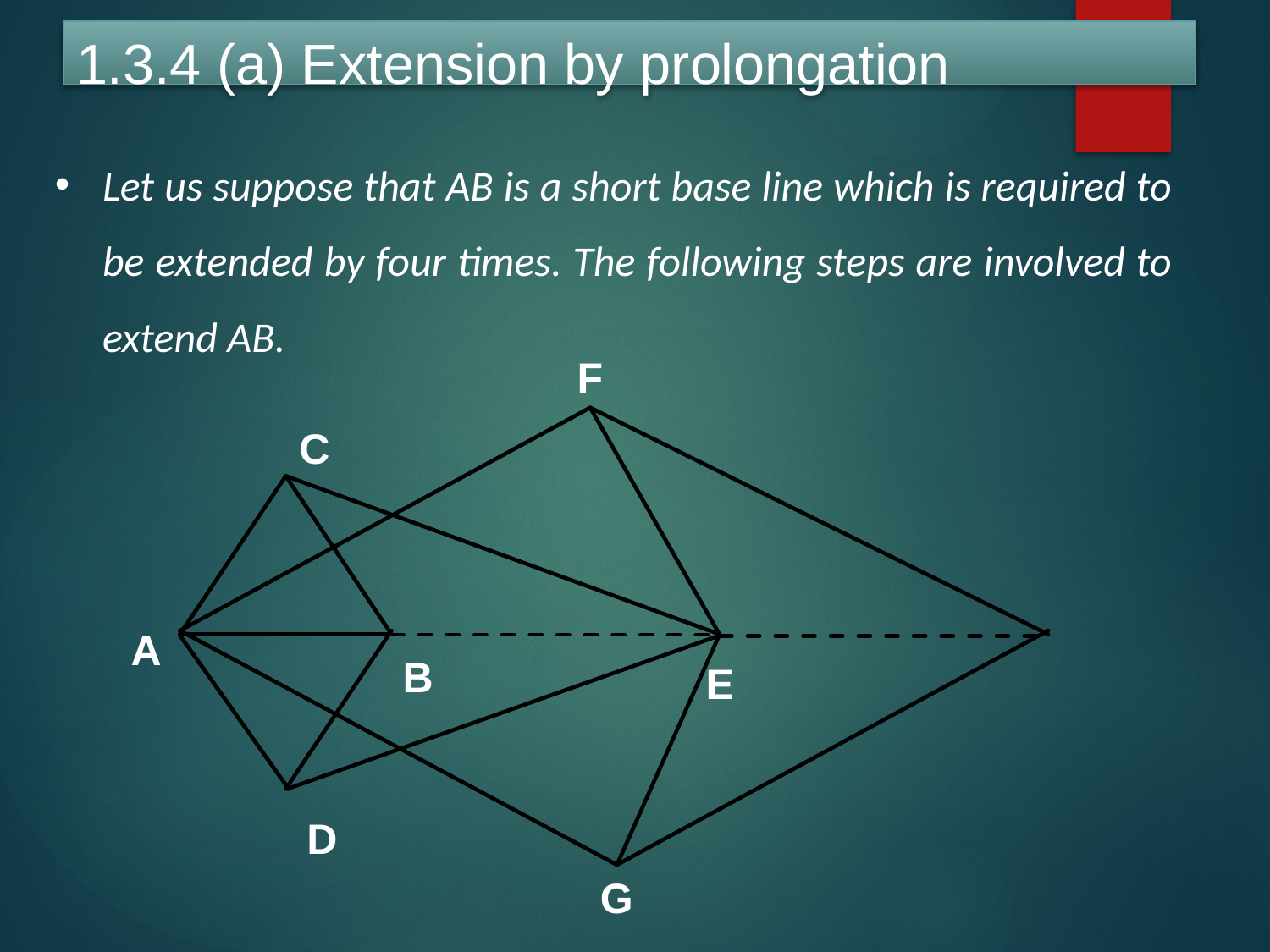

# 1.3.4 (a) Extension by prolongation
Let us suppose that AB is a short base line which is required to be extended by four times. The following steps are involved to extend AB.
F
C
A
B
E
D
G